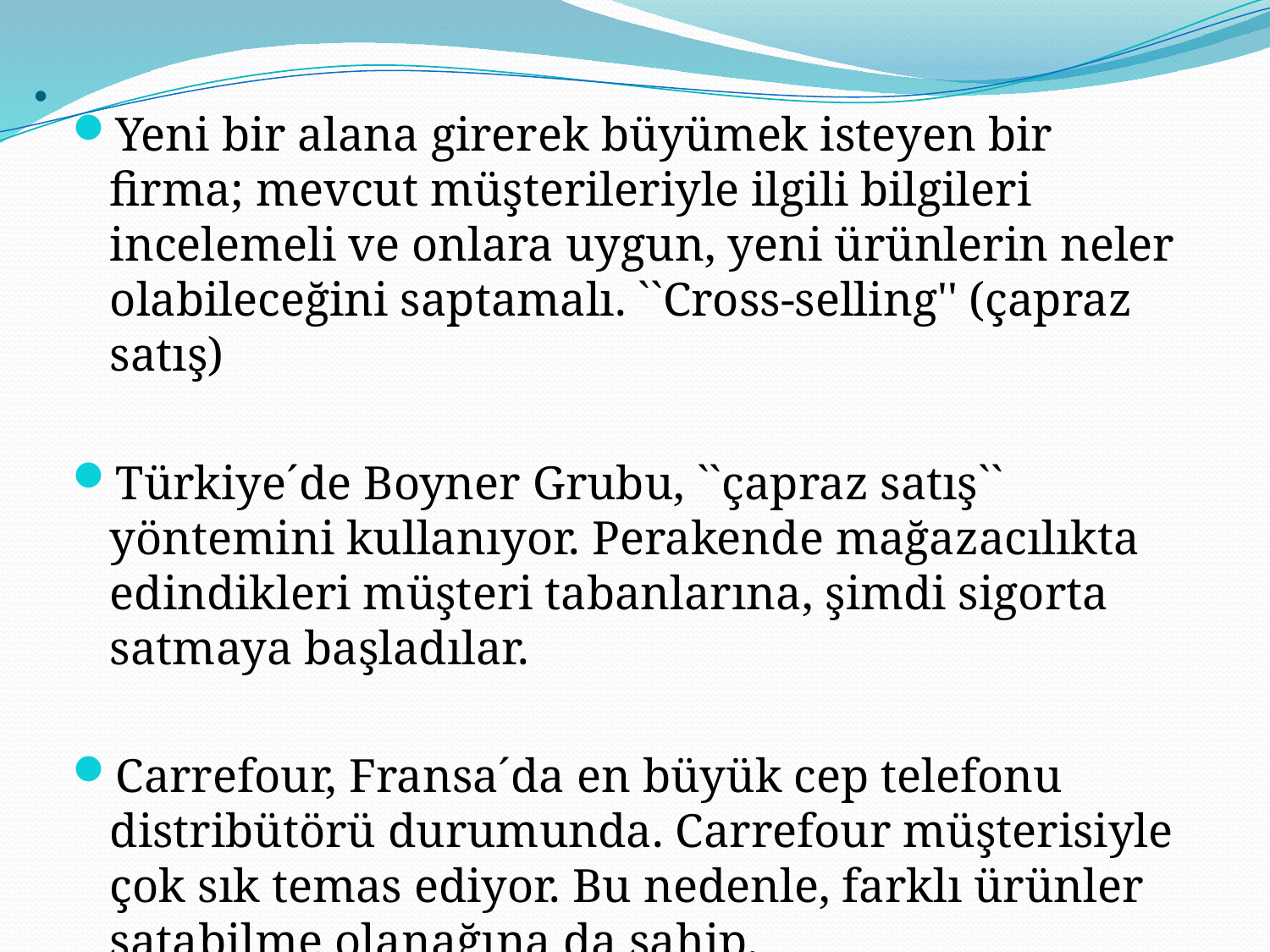

# .
Yeni bir alana girerek büyümek isteyen bir firma; mevcut müşterileriyle ilgili bilgileri incelemeli ve onlara uygun, yeni ürünlerin neler olabileceğini saptamalı. ``Cross-selling'' (çapraz satış)

Türkiye´de Boyner Grubu, ``çapraz satış`` yöntemini kullanıyor. Perakende mağazacılıkta edindikleri müşteri tabanlarına, şimdi sigorta satmaya başladılar.

Carrefour, Fransa´da en büyük cep telefonu distribütörü durumunda. Carrefour müşterisiyle çok sık temas ediyor. Bu nedenle, farklı ürünler satabilme olanağına da sahip.